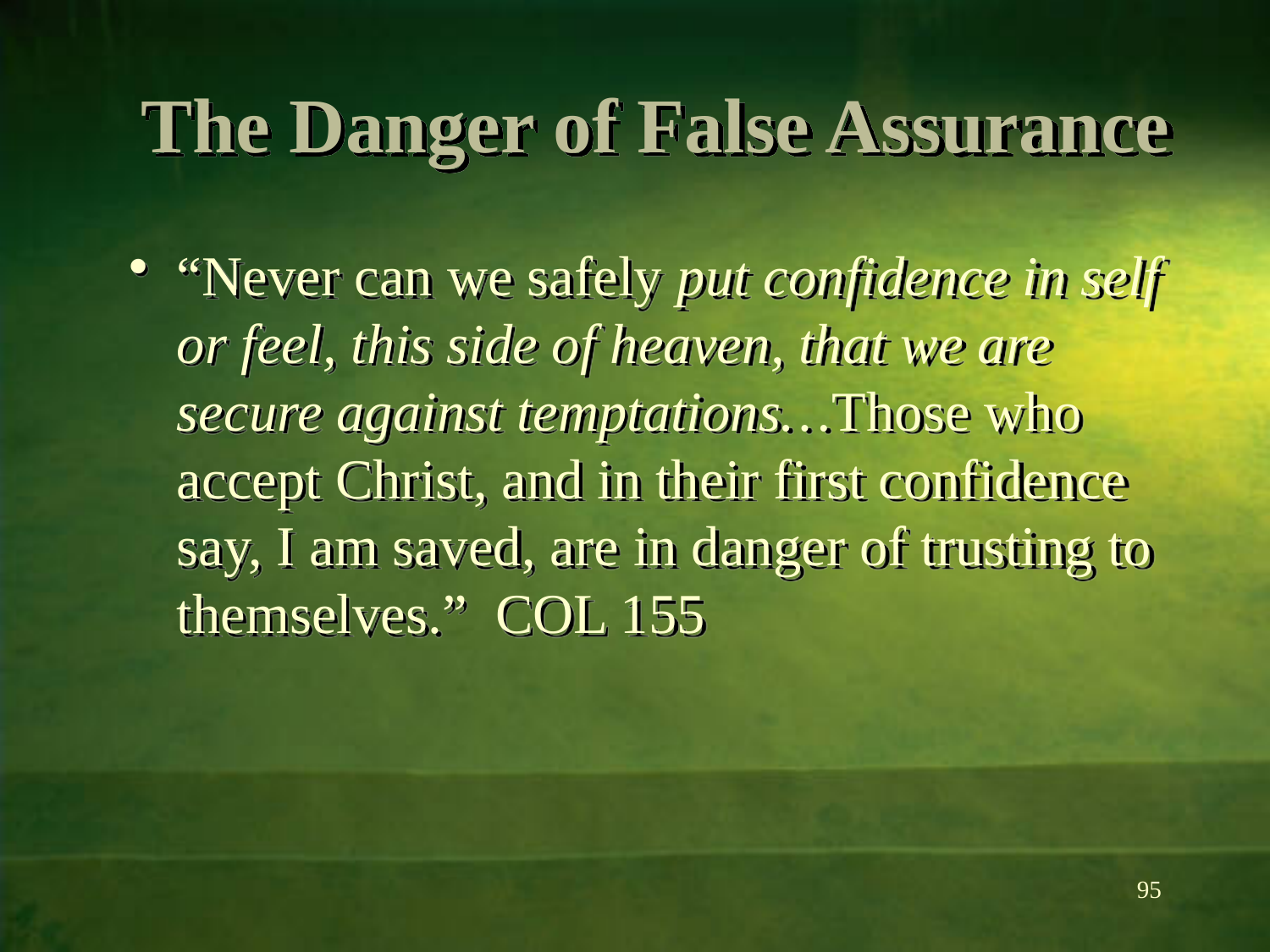

# The Danger of False Assurance
“Never can we safely put confidence in self or feel, this side of heaven, that we are secure against temptations…Those who accept Christ, and in their first confidence say, I am saved, are in danger of trusting to themselves.”  COL 155
95